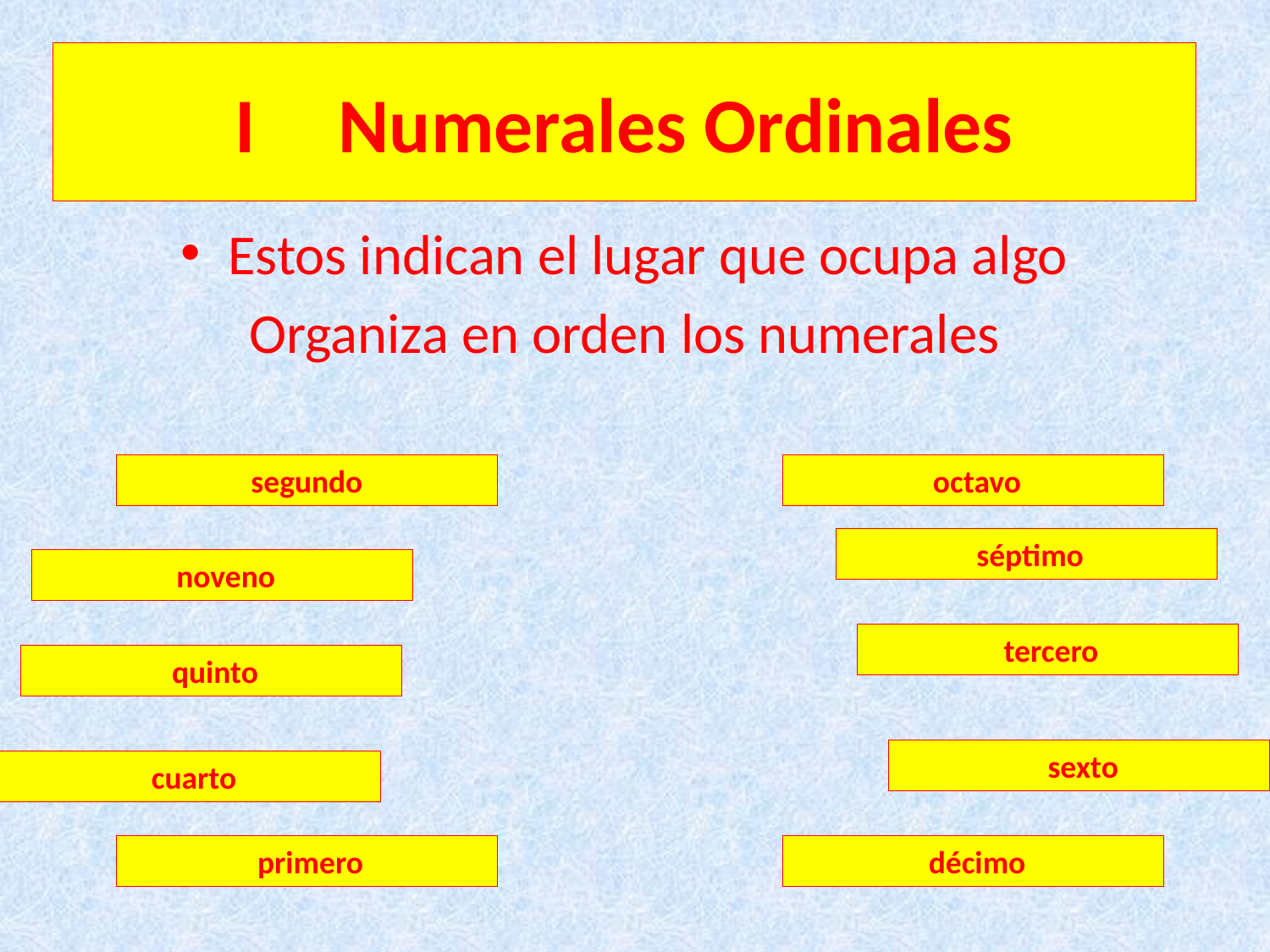

# I	Numerales Ordinales
Estos indican el lugar que ocupa algo
Organiza en orden los numerales
segundo
 octavo
 séptimo
 noveno
 tercero
 quinto
 sexto
 cuarto
 primero
 décimo